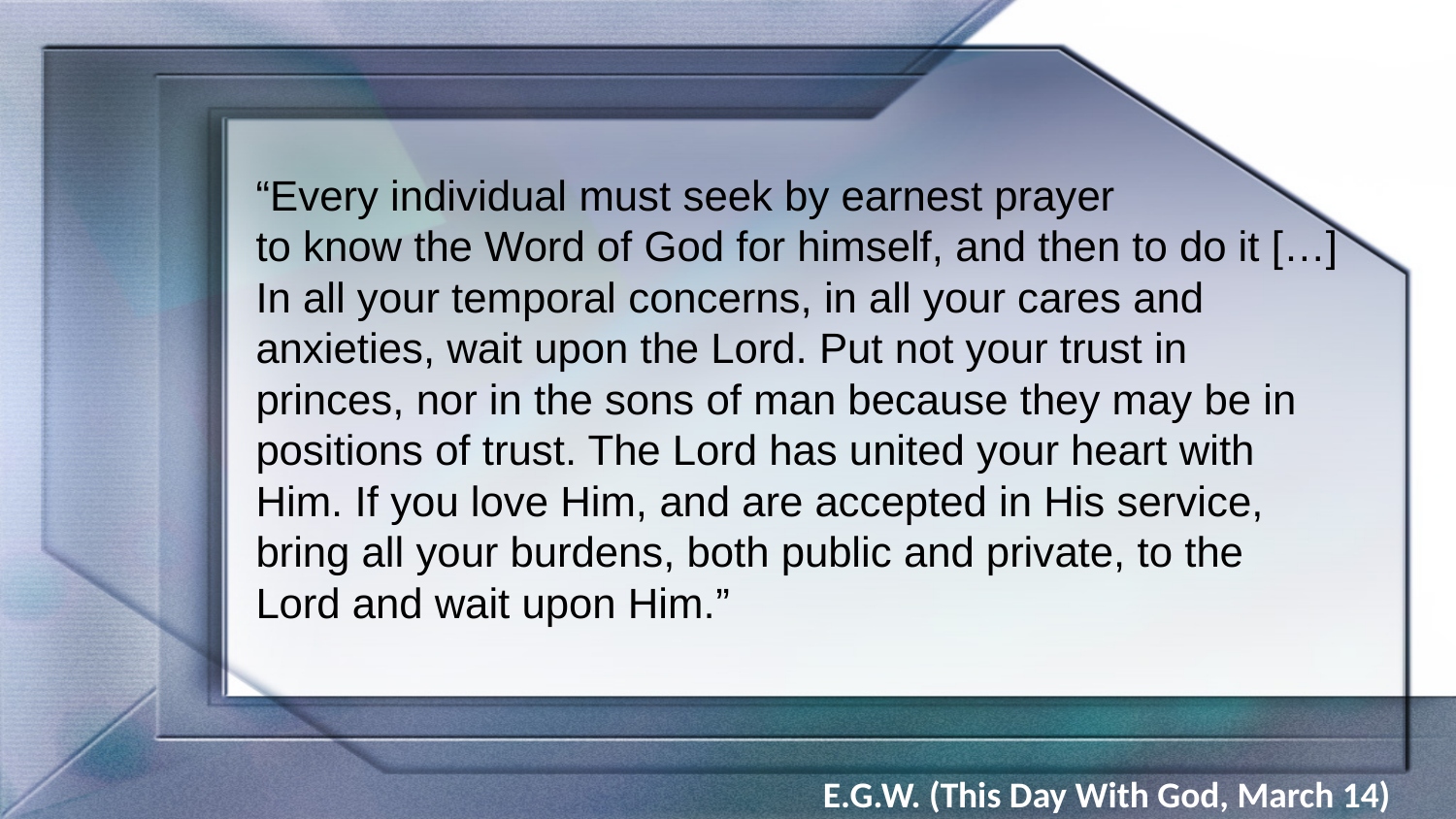

“Every individual must seek by earnest prayer
to know the Word of God for himself, and then to do it […] In all your temporal concerns, in all your cares and anxieties, wait upon the Lord. Put not your trust in princes, nor in the sons of man because they may be in positions of trust. The Lord has united your heart with Him. If you love Him, and are accepted in His service, bring all your burdens, both public and private, to the Lord and wait upon Him.”
E.G.W. (This Day With God, March 14)